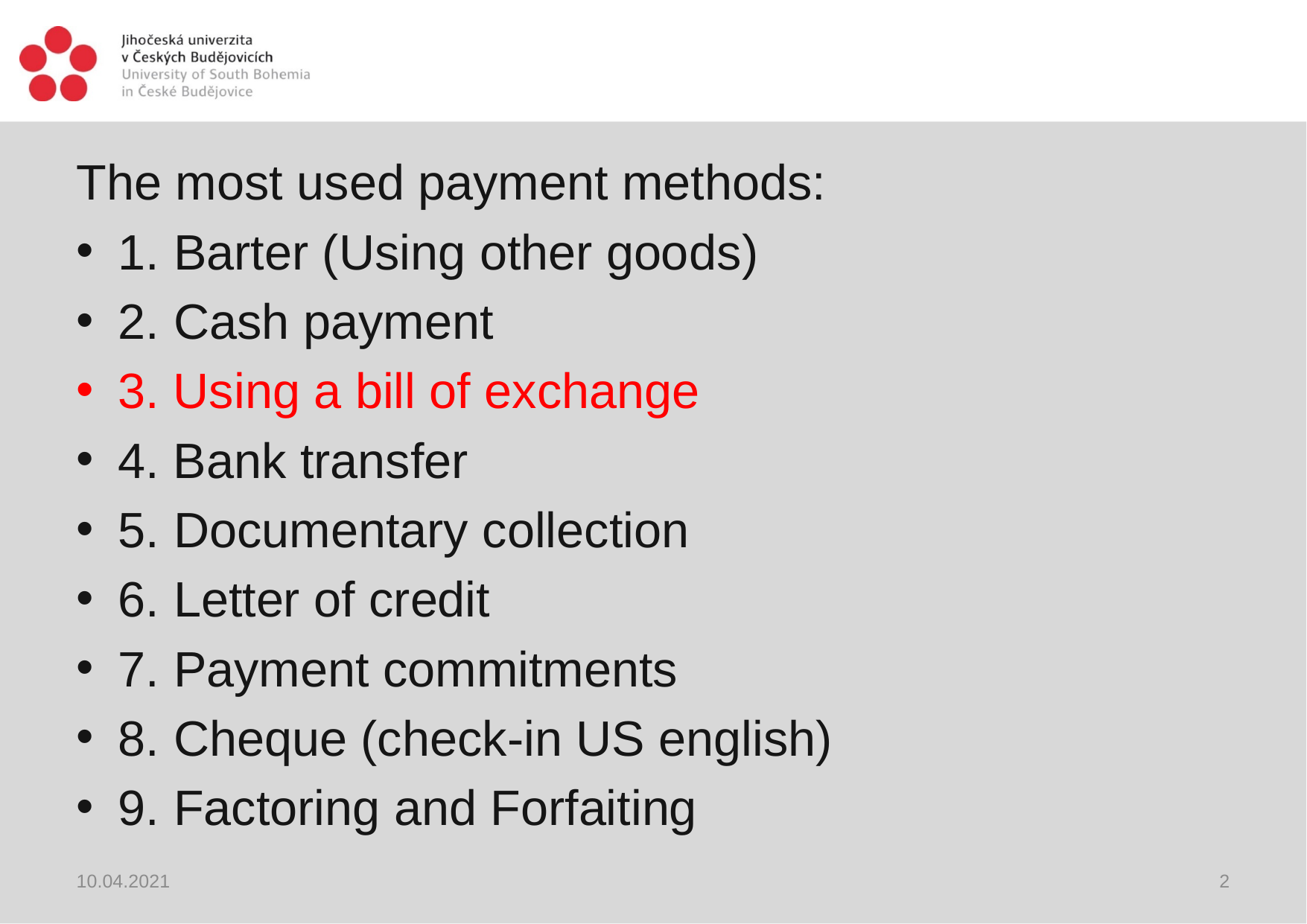

#
The most used payment methods:
1. Barter (Using other goods)
2. Cash payment
3. Using a bill of exchange
4. Bank transfer
5. Documentary collection
6. Letter of credit
7. Payment commitments
8. Cheque (check-in US english)
9. Factoring and Forfaiting

10.04.2021
2